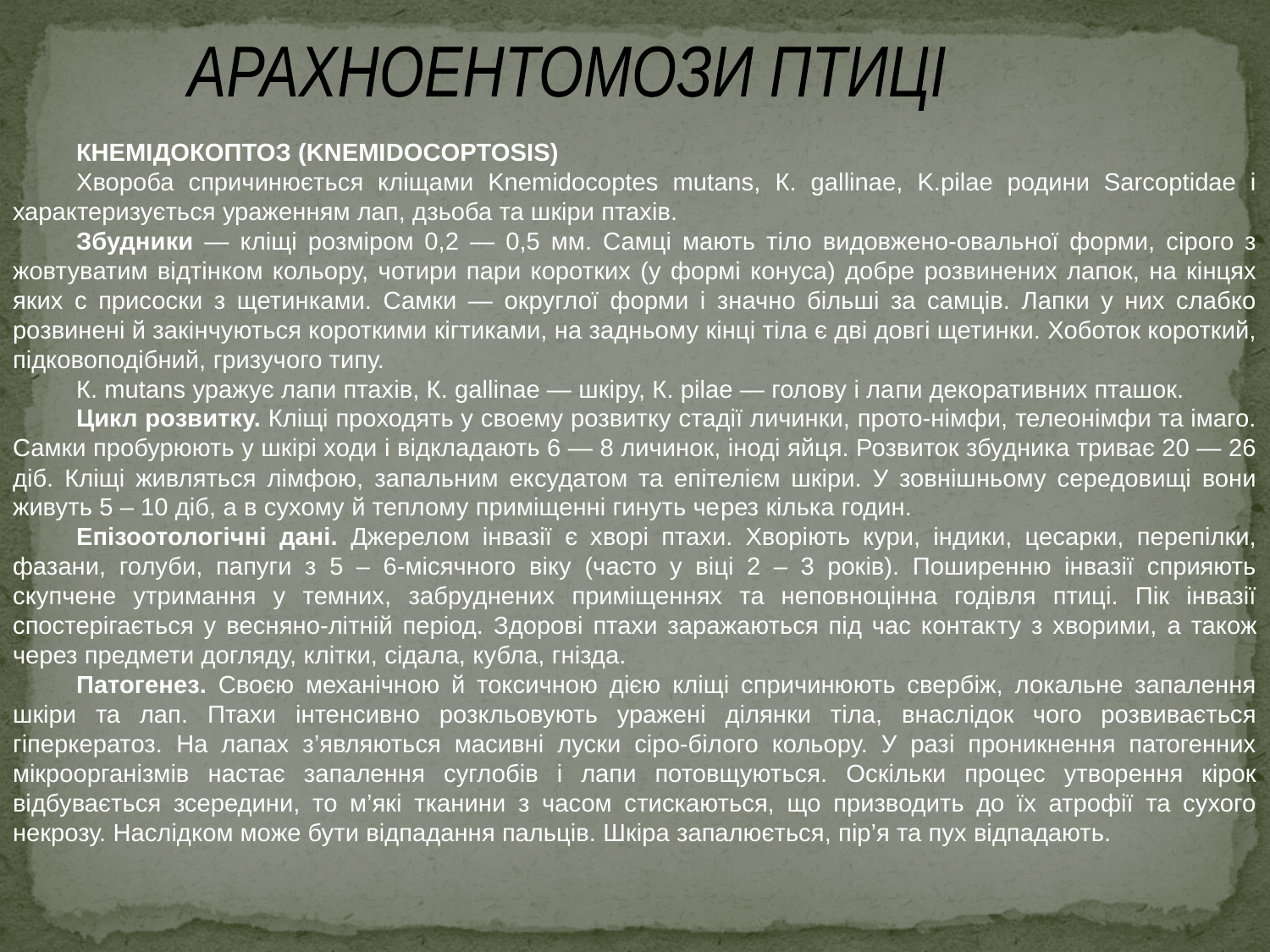

АРАХНОЕНТОМОЗИ ПТИЦІ
КНЕМІДОКОПТОЗ (KNEMIDOCOPTOSIS)
Хвороба спричинюється кліщами Knemidocoptes mutans, К. gallinae, K.pilae родини Sarcoptidae i характеризується ураженням лап, дзьоба та шкіри птахів.
Збудники — кліщі розміром 0,2 — 0,5 мм. Самці мають тіло видовжено-овальної форми, сірого з жовтуватим відтінком кольо­ру, чотири пари коротких (у формі конуса) добре розвинених лапок, на кінцях яких с присоски з щетинками. Самки — округлої форми і значно більші за самців. Лапки у них слабко розвинені й закінчуються короткими кігтиками, на задньому кінці тіла є дві довгі щетинки. Хоботок короткий, підковоподібний, гризучого типу.
К. mutans уражує лапи птахів, К. gallinae — шкіру, К. pilae — голову i ла­пи декоративних пташок.
Цикл розвитку. Кліщі проходять у своему розвитку стадії личинки, прото-німфи, телеонімфи та імаго. Самки пробурюють у шкірі ходи і відкладають 6 — 8 личинок, іноді яйця. Розвиток збудника триває 20 — 26 діб. Кліщі живляться лімфою, запальним ексудатом та епітелієм шкіри. У зовнішньому середовищі вони живуть 5 – 10 діб, а в сухому й теплому приміщенні гинуть че­рез кілька годин.
Епізоотологічні дані. Джерелом інвазії є хворі птахи. Хворіють кури, індики, цесарки, перепілки, фазани, голуби, папуги з 5 – 6-місячного віку (часто у віці 2 – 3 років). Поширенню інвазії сприяють скупчене утримання у темних, забруднених приміщеннях та неповноцінна годівля птиці. Пік інвазії спостерігається у весняно-літній період. Здорові птахи заражаються під час контак­ту з хворими, а також через предмети догляду, клітки, сідала, кубла, гнізда.
Патогенез. Своєю механічною й токсичною дією кліщі спричинюють свербіж, локальне запалення шкіри та лап. Птахи інтенсивно розкльовують уражені ділянки тіла, внаслідок чого розвивається гіперкератоз. На лапах з’являються масивні луски сіро-білого кольору. У разі проникнення патогенних мікроорганізмів настає запалення суглобів і лапи потовщуються. Оскільки процес утворення кірок відбувається зсередини, то м’які тканини з часом стискаються, що призводить до їх атрофії та сухого некрозу. Наслідком може бути відпадання пальців. Шкіра запалюється, пір’я та пух відпадають.